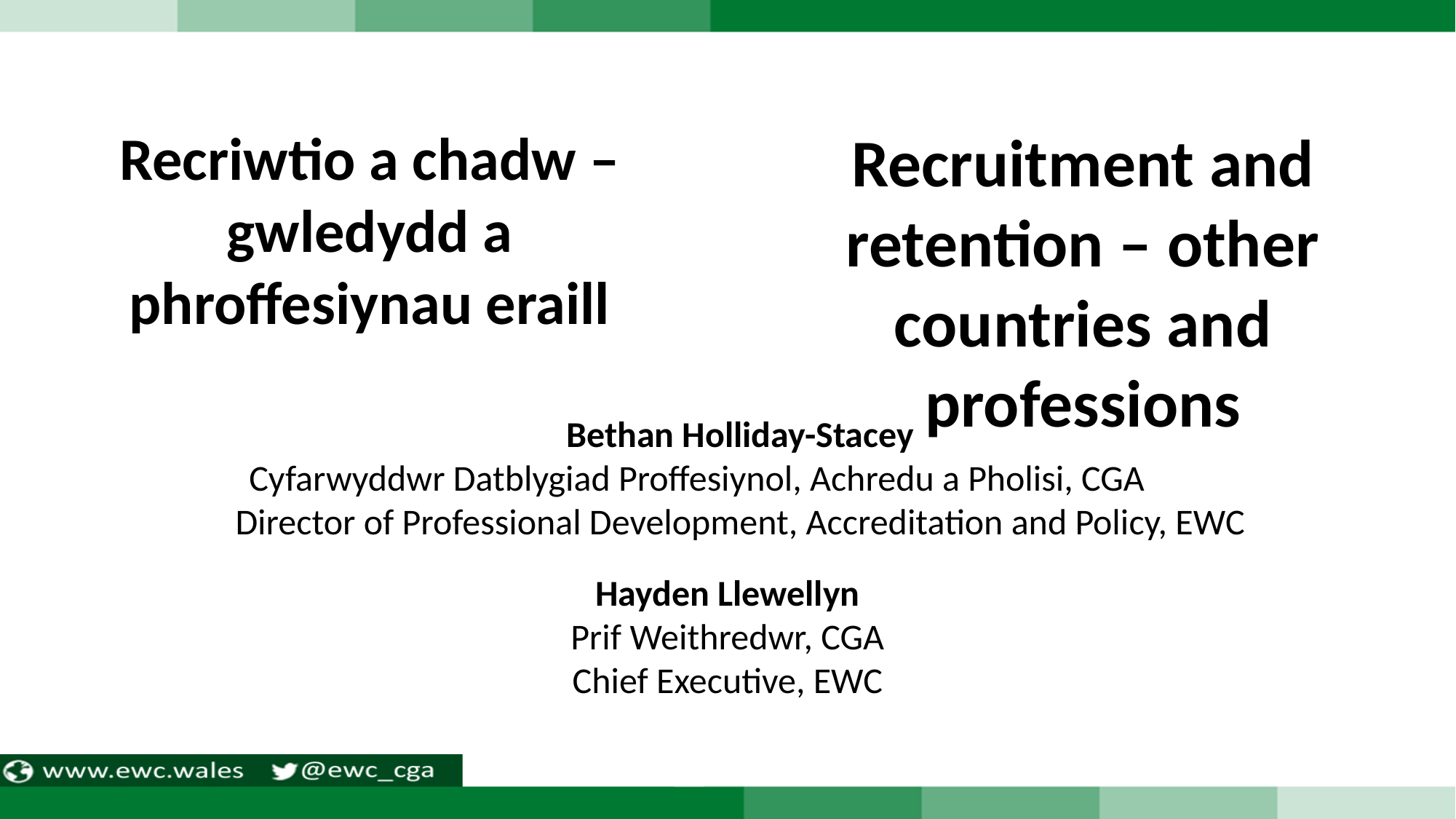

Recruitment and retention – other countries and professions
Recriwtio a chadw – gwledydd a phroffesiynau eraill

Bethan Holliday-Stacey
Cyfarwyddwr Datblygiad Proffesiynol, Achredu a Pholisi, CGA
Director of Professional Development, Accreditation and Policy, EWC
Hayden Llewellyn
Prif Weithredwr, CGA
Chief Executive, EWC